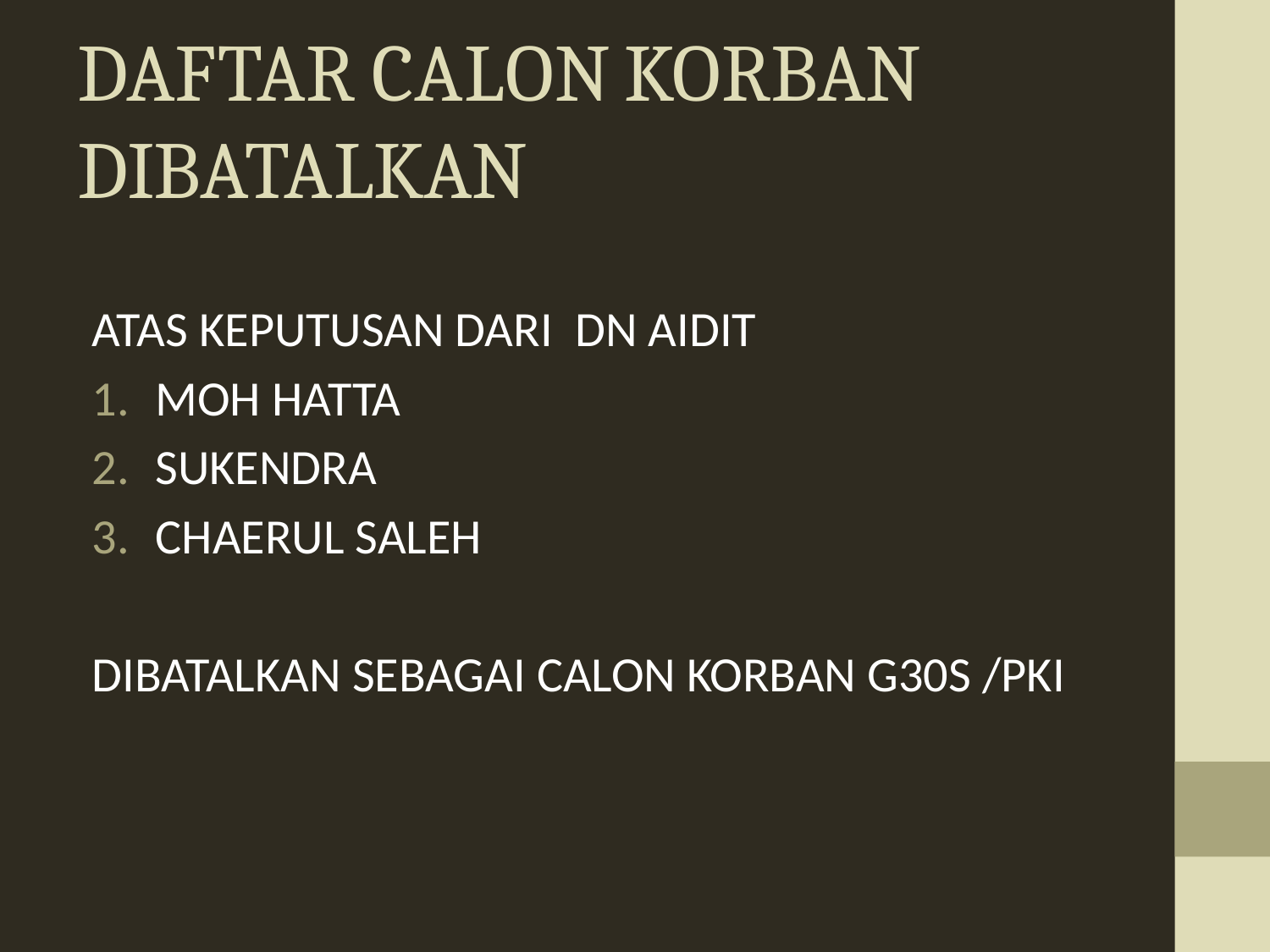

# DAFTAR CALON KORBAN  DIBATALKAN

ATAS KEPUTUSAN DARI  DN AIDIT
MOH HATTA
SUKENDRA
CHAERUL SALEH

DIBATALKAN SEBAGAI CALON KORBAN G30S /PKI